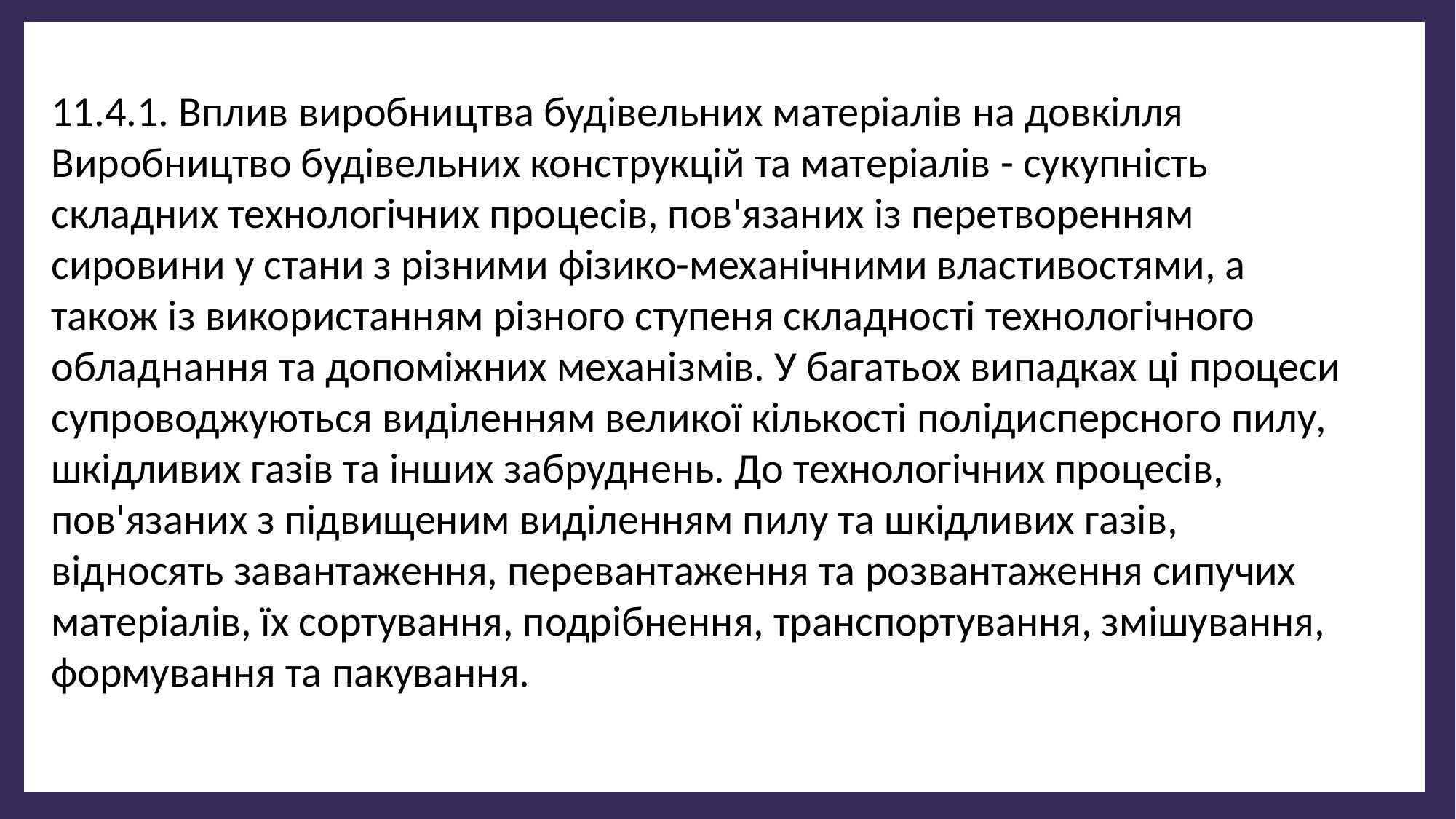

11.4.1. Вплив виробництва будівельних матеріалів на довкілля
Виробництво будівельних конструкцій та матеріалів - сукупність складних технологічних процесів, пов'язаних із перетворенням сировини у стани з різними фізико-механічними властивостями, а також із використанням різного ступеня складності технологічного обладнання та допоміжних механізмів. У багатьох випадках ці процеси супроводжуються виділенням великої кількості полідисперсного пилу, шкідливих газів та інших забруднень. До технологічних процесів, пов'язаних з підвищеним виділенням пилу та шкідливих газів, відносять завантаження, перевантаження та розвантаження сипучих матеріалів, їх сортування, подрібнення, транспортування, змішування, формування та пакування.